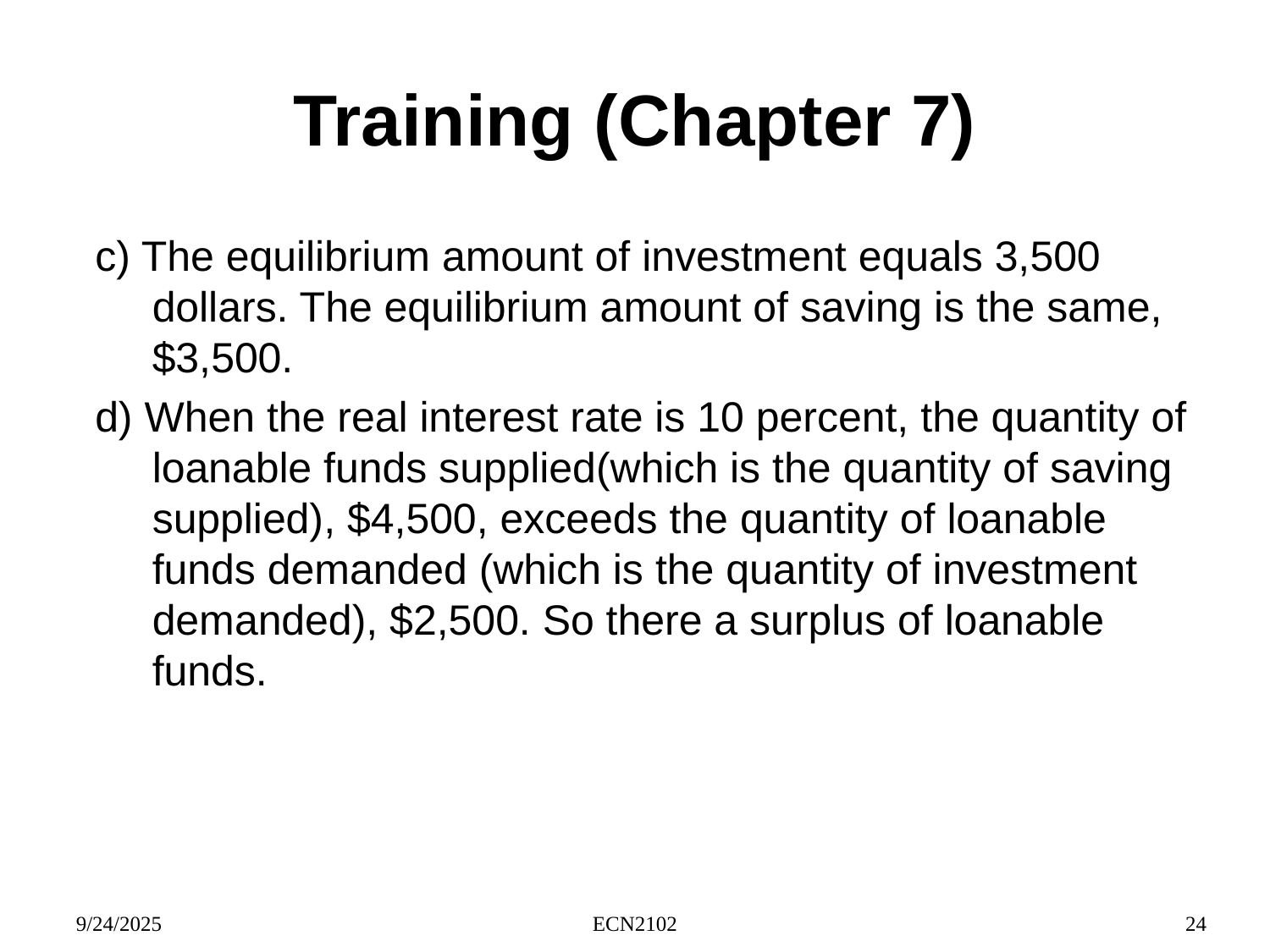

# Training (Chapter 7)
c) The equilibrium amount of investment equals 3,500 dollars. The equilibrium amount of saving is the same, $3,500.
d) When the real interest rate is 10 percent, the quantity of loanable funds supplied(which is the quantity of saving supplied), $4,500, exceeds the quantity of loanable funds demanded (which is the quantity of investment demanded), $2,500. So there a surplus of loanable funds.
9/24/2025
ECN2102
24